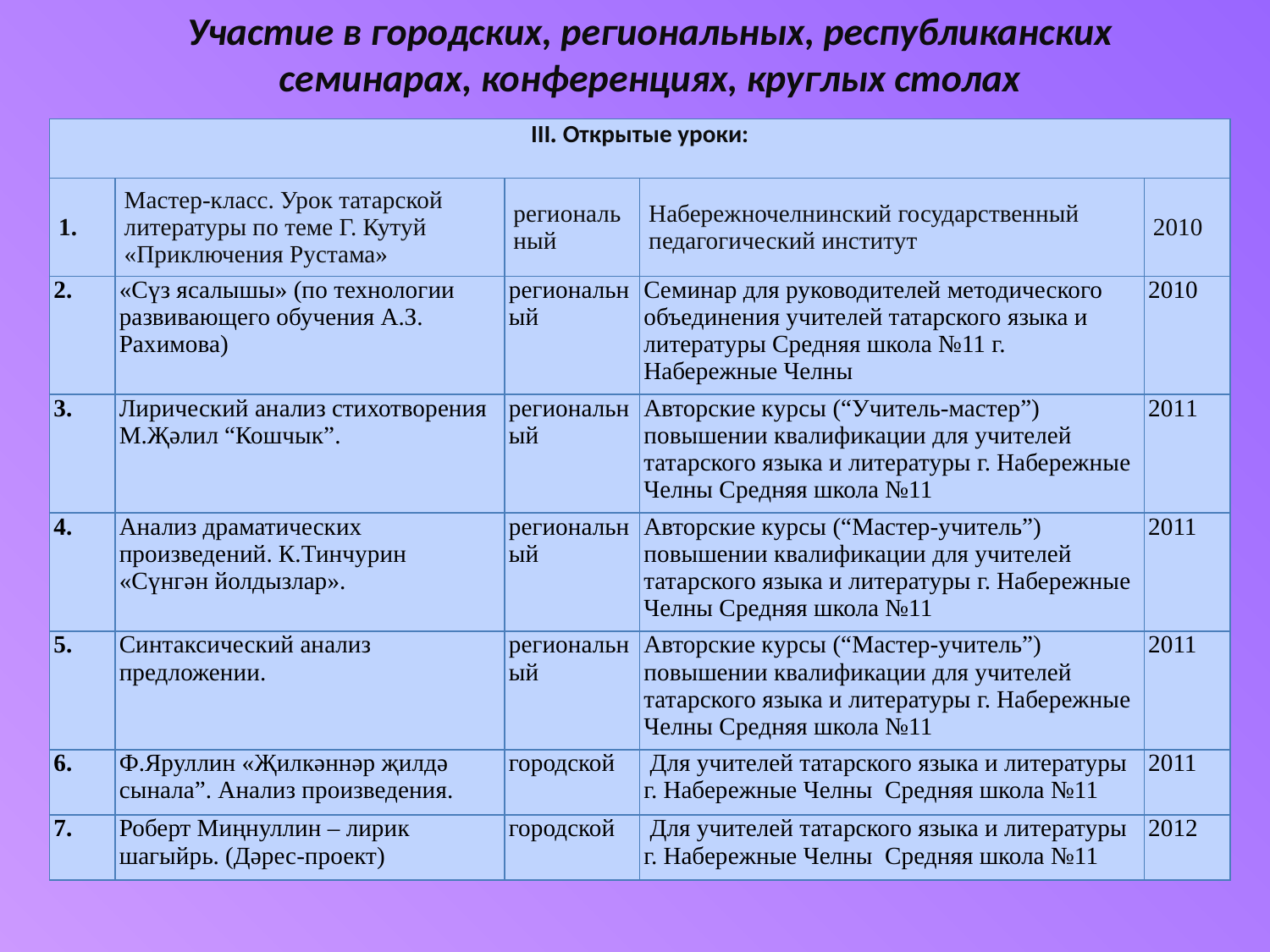

Участие в городских, региональных, республиканских семинарах, конференциях, круглых столах
| III. Открытые уроки: |  |  |  |  |
| --- | --- | --- | --- | --- |
| 1. | Мастер-класс. Урок татарской литературы по теме Г. Кутуй «Приключения Рустама» | региональный | Набережночелнинский государственный педагогический институт | 2010 |
| 2. | «Сүз ясалышы» (по технологии развивающего обучения А.З. Рахимова) | региональный | Семинар для руководителей методического объединения учителей татарского языка и литературы Средняя школа №11 г. Набережные Челны | 2010 |
| 3. | Лирический анализ стихотворения М.Җәлил “Кошчык”. | региональный | Авторские курсы (“Учитель-мастер”) повышении квалификации для учителей татарского языка и литературы г. Набережные Челны Средняя школа №11 | 2011 |
| 4. | Анализ драматических произведений. К.Тинчурин «Сүнгән йолдызлар». | региональный | Авторские курсы (“Мастер-учитель”) повышении квалификации для учителей татарского языка и литературы г. Набережные Челны Средняя школа №11 | 2011 |
| 5. | Синтаксический анализ предложении. | региональный | Авторские курсы (“Мастер-учитель”) повышении квалификации для учителей татарского языка и литературы г. Набережные Челны Средняя школа №11 | 2011 |
| 6. | Ф.Яруллин «Җилкәннәр җилдә сынала”. Анализ произведения. | городской | Для учителей татарского языка и литературы г. Набережные Челны Средняя школа №11 | 2011 |
| 7. | Роберт Миңнуллин – лирик шагыйрь. (Дәрес-проект) | городской | Для учителей татарского языка и литературы г. Набережные Челны Средняя школа №11 | 2012 |